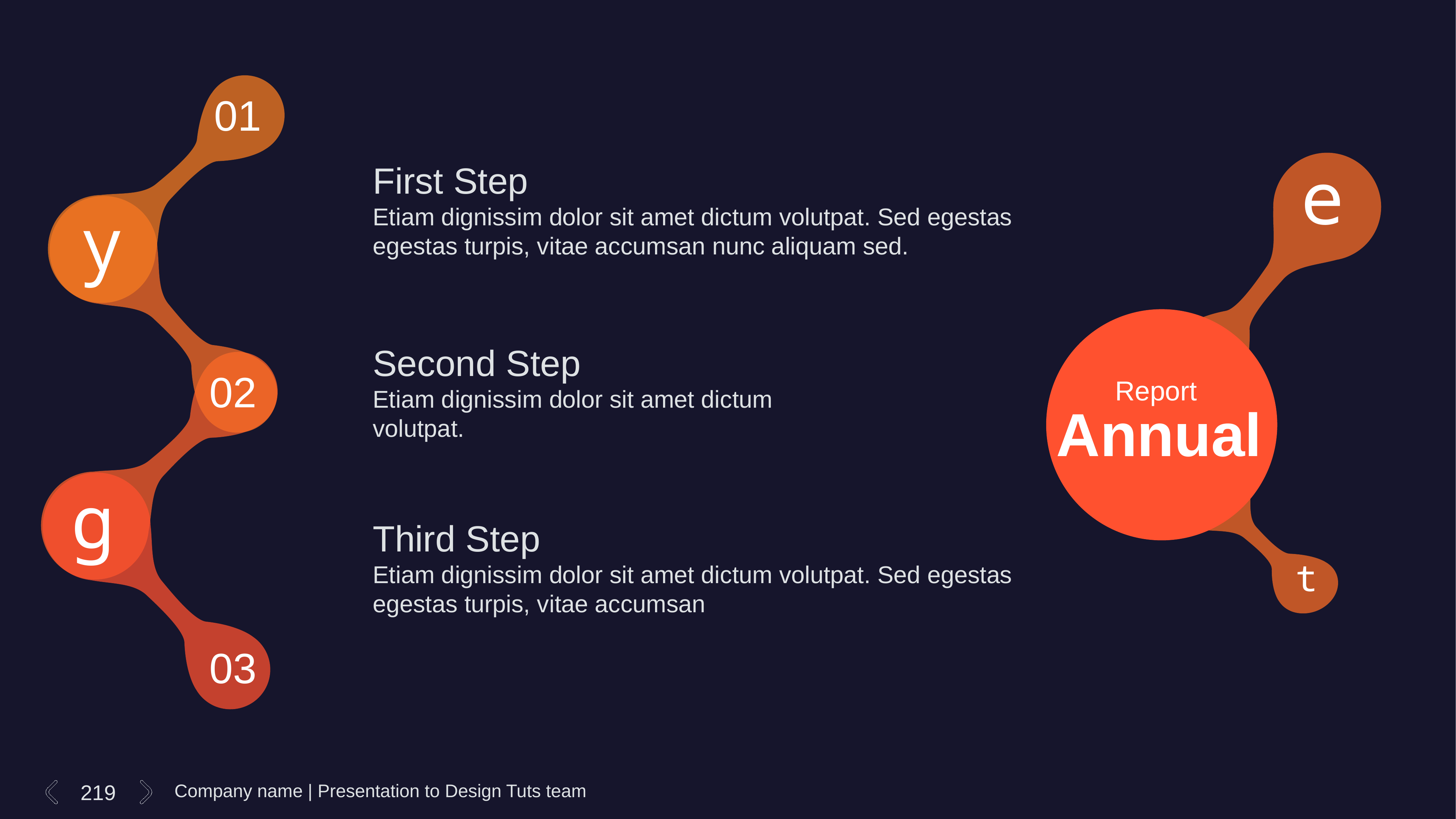

01
y

e
First Step
Etiam dignissim dolor sit amet dictum volutpat. Sed egestas egestas turpis, vitae accumsan nunc aliquam sed.

02

Report
Annual

Second Step
Etiam dignissim dolor sit amet dictum
volutpat.

t

g
03
Third Step
Etiam dignissim dolor sit amet dictum volutpat. Sed egestas egestas turpis, vitae accumsan